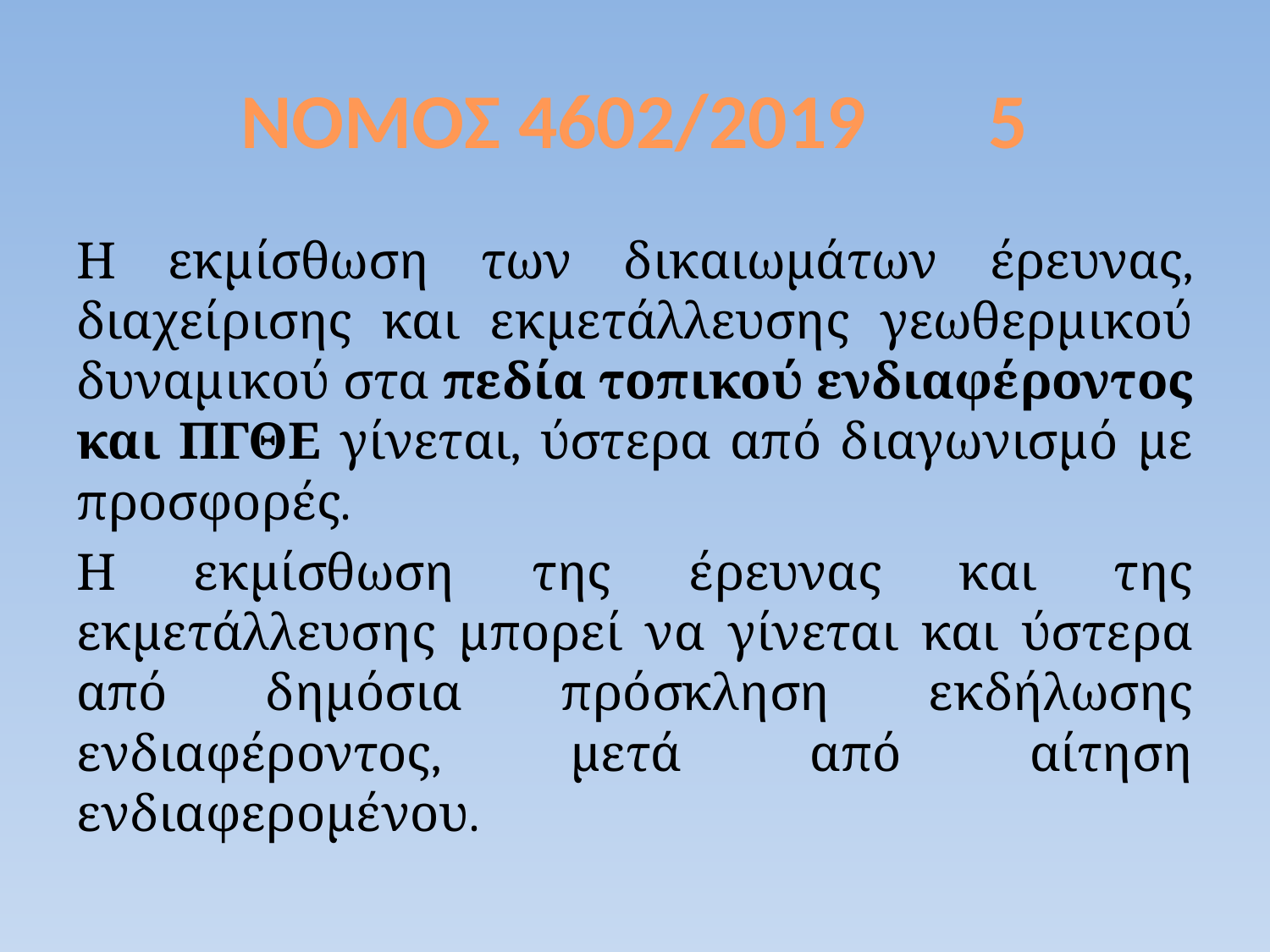

# ΝΟΜΟΣ 4602/2019       5
Η εκμίσθωση των δικαιωμάτων έρευνας, διαχείρισης και εκμετάλλευσης γεωθερμικού δυναμικού στα πεδία τοπικού ενδιαφέροντος και ΠΓΘΕ γίνεται, ύστερα από διαγωνισμό με προσφορές.
Η εκμίσθωση της έρευνας και της εκμετάλλευσης μπορεί να γίνεται και ύστερα από δημόσια πρόσκληση εκδήλωσης ενδιαφέροντος, μετά από αίτηση ενδιαφερομένου.